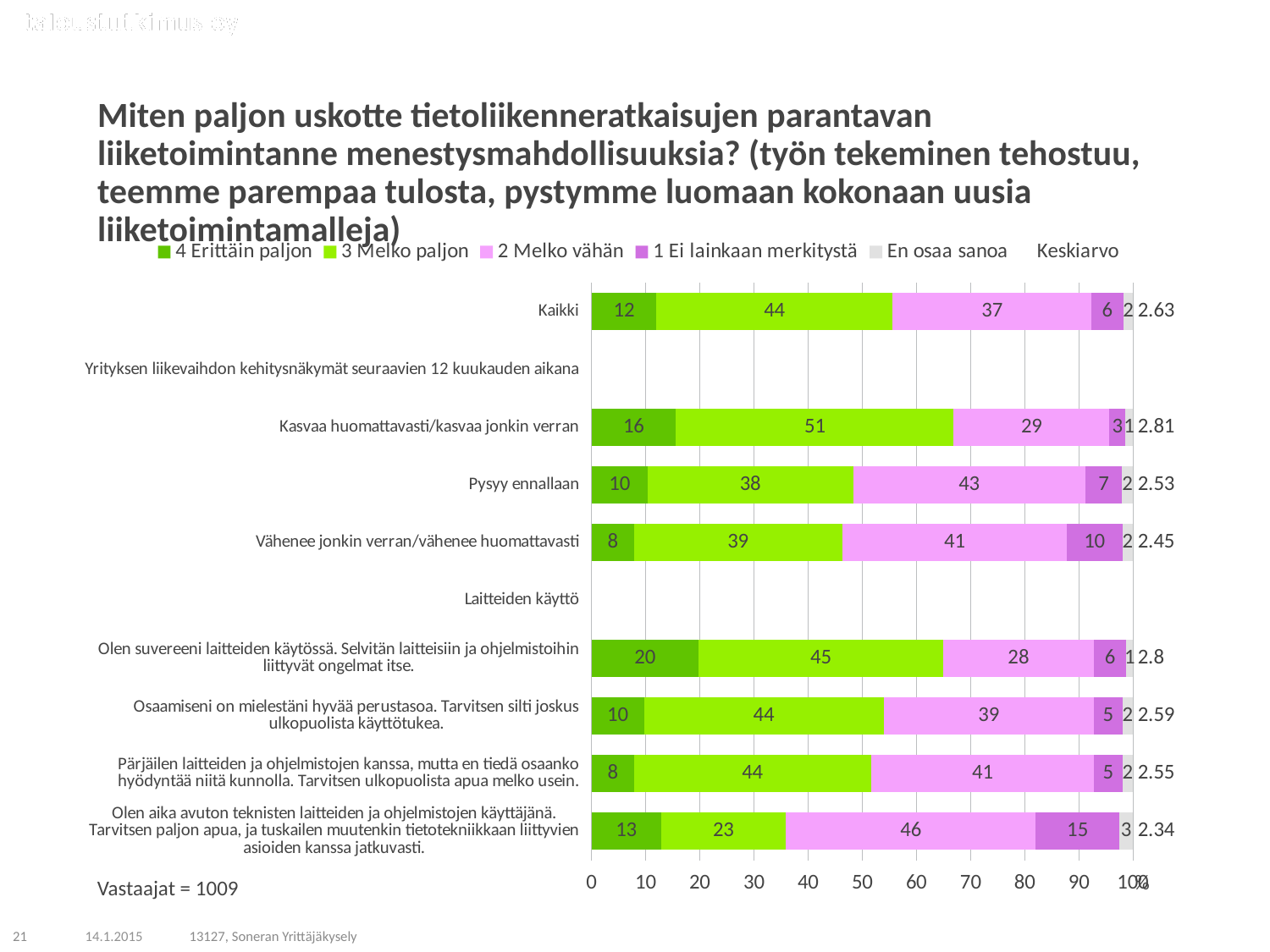

Miten paljon uskotte tietoliikenneratkaisujen parantavan liiketoimintanne menestysmahdollisuuksia? (työn tekeminen tehostuu, teemme parempaa tulosta, pystymme luomaan kokonaan uusia liiketoimintamalleja)

### Chart

| Category | 4 Erittäin paljon | 3 Melko paljon | 2 Melko vähän | 1 Ei lainkaan merkitystä | En osaa sanoa | Keskiarvo |
|---|---|---|---|---|---|---|
| Kaikki | 11.99207 | 43.60753 | 36.76908 | 5.84737 | 1.78394 | 2.63 |
| Yrityksen liikevaihdon kehitysnäkymät seuraavien 12 kuukauden aikana | None | None | None | None | None | None |
| Kasvaa huomattavasti/kasvaa jonkin verran | 15.58753 | 51.31894 | 28.77697999999999 | 2.877699999999999 | 1.43885 | 2.81 |
| Pysyy ennallaan | 10.33592 | 37.9845 | 42.89406 | 6.71835 | 2.06718 | 2.53 |
| Vähenee jonkin verran/vähenee huomattavasti | 7.804879999999997 | 38.53659 | 41.46341 | 10.2439 | 1.95122 | 2.45 |
| Laitteiden käyttö | None | None | None | None | None | None |
| Olen suvereeni laitteiden käytössä. Selvitän laitteisiin ja ohjelmistoihin liittyvät ongelmat itse. | 19.75806 | 45.16129 | 27.82257999999998 | 6.04839 | 1.20968 | 2.8 |
| Osaamiseni on mielestäni hyvää perustasoa. Tarvitsen silti joskus ulkopuolista käyttötukea. | 9.66608 | 44.28822 | 38.84007 | 5.27241 | 1.93322 | 2.59 |
| Pärjäilen laitteiden ja ohjelmistojen kanssa, mutta en tiedä osaanko hyödyntää niitä kunnolla. Tarvitsen ulkopuolista apua melko usein. | 7.84314 | 43.79085 | 41.17647 | 5.22876 | 1.96078 | 2.55 |
| Olen aika avuton teknisten laitteiden ja ohjelmistojen käyttäjänä. Tarvitsen paljon apua, ja tuskailen muutenkin tietotekniikkaan liittyvien asioiden kanssa jatkuvasti. | 12.82051 | 23.07692 | 46.15385 | 15.38462 | 2.5641 | 2.34 |
Vastaajat = 1009
21
14.1.2015
13127, Soneran Yrittäjäkysely